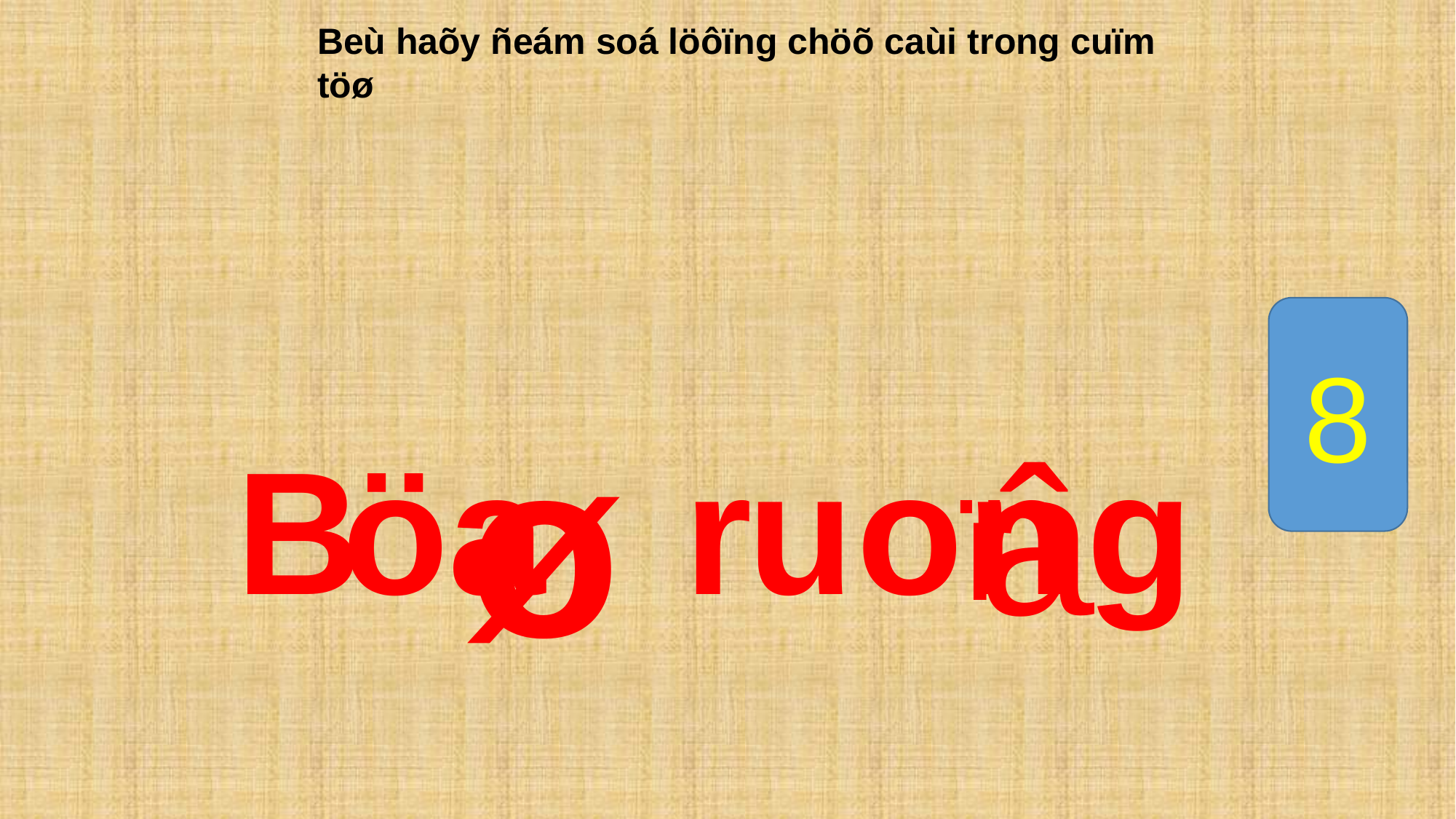

Beù haõy ñeám soá löôïng chöõ caùi trong cuïm töø
8
ø
â
B
ö
a
r
u
o
n
g
ï